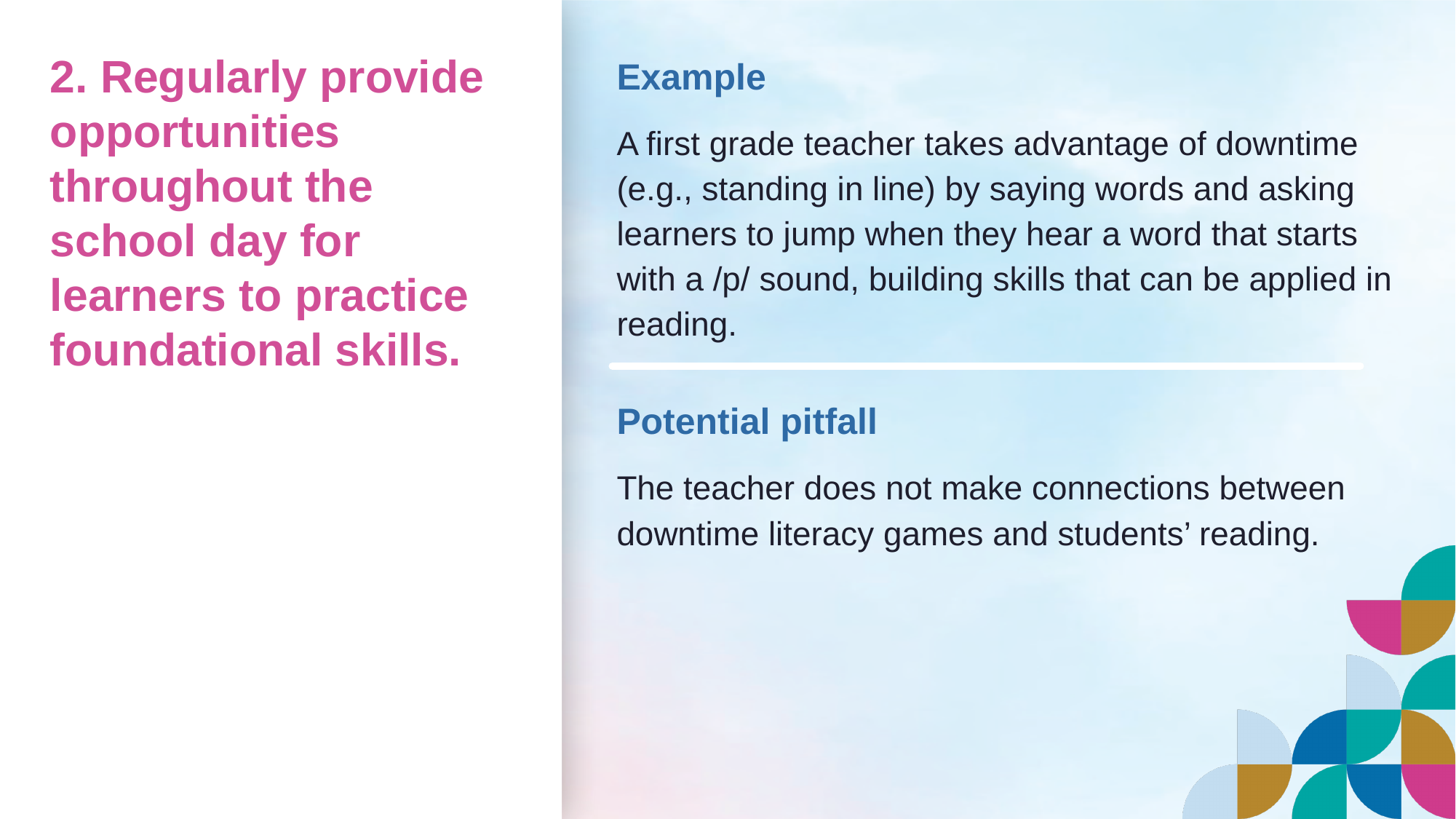

# 2. Regularly provide opportunities throughout the school day for learners to practice foundational skills.
Example
A first grade teacher takes advantage of downtime (e.g., standing in line) by saying words and asking learners to jump when they hear a word that starts with a /p/ sound, building skills that can be applied in reading.
Potential pitfall
The teacher does not make connections between downtime literacy games and students’ reading.